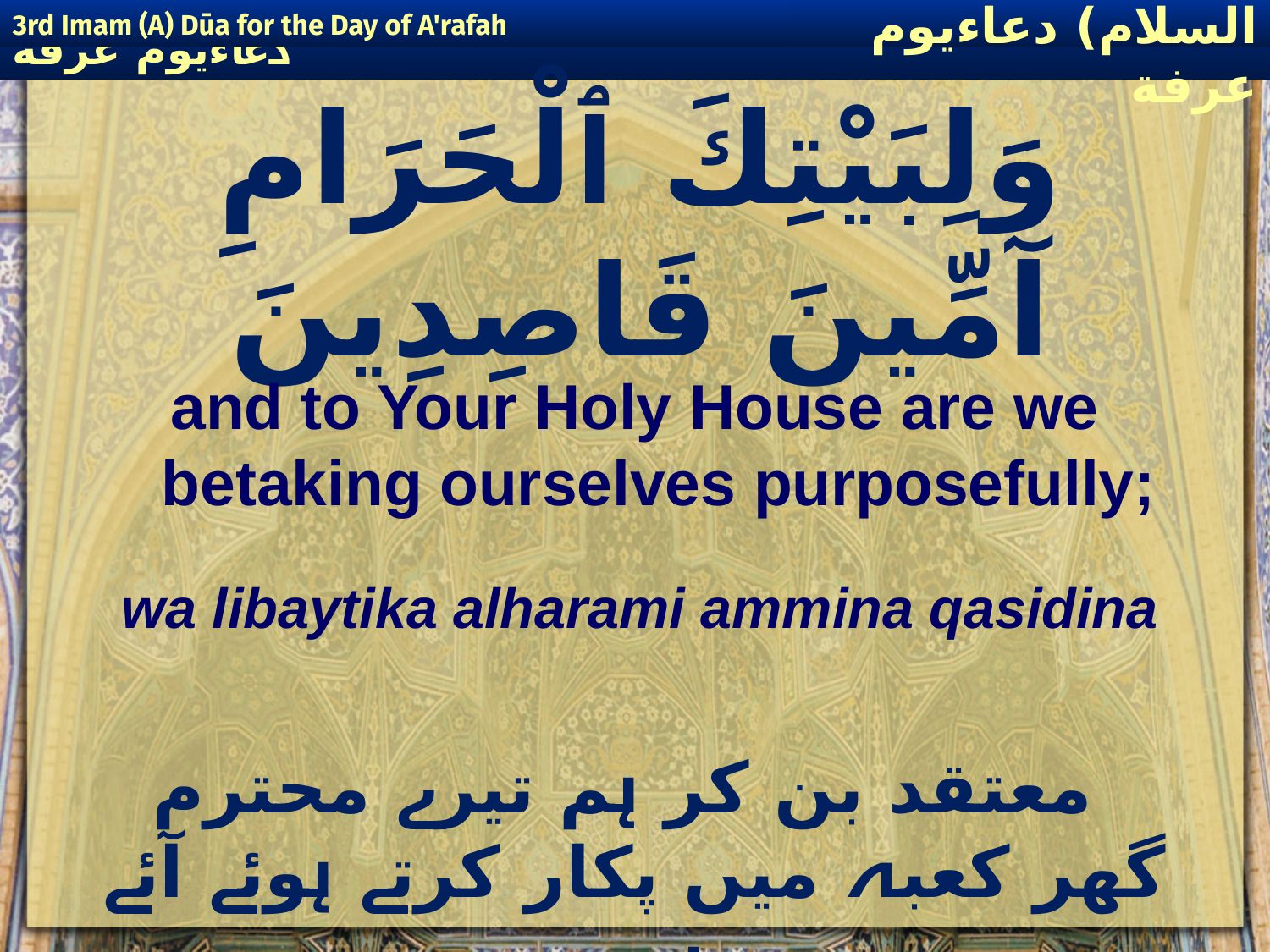

3rd Imam (A) Dūa for the Day of A'rafah
إمام حسين(عليه السلام) دعاءيوم عرفة
# وَلِبَيْتِكَ ٱلْحَرَامِ آمِّينَ قَاصِدِينَ
and to Your Holy House are we betaking ourselves purposefully;
wa libaytika alharami ammina qasidina
 معتقد بن کر ہم تیرے محترم گھر کعبہ میں پکار کرتے ہوئے آئے ہیں